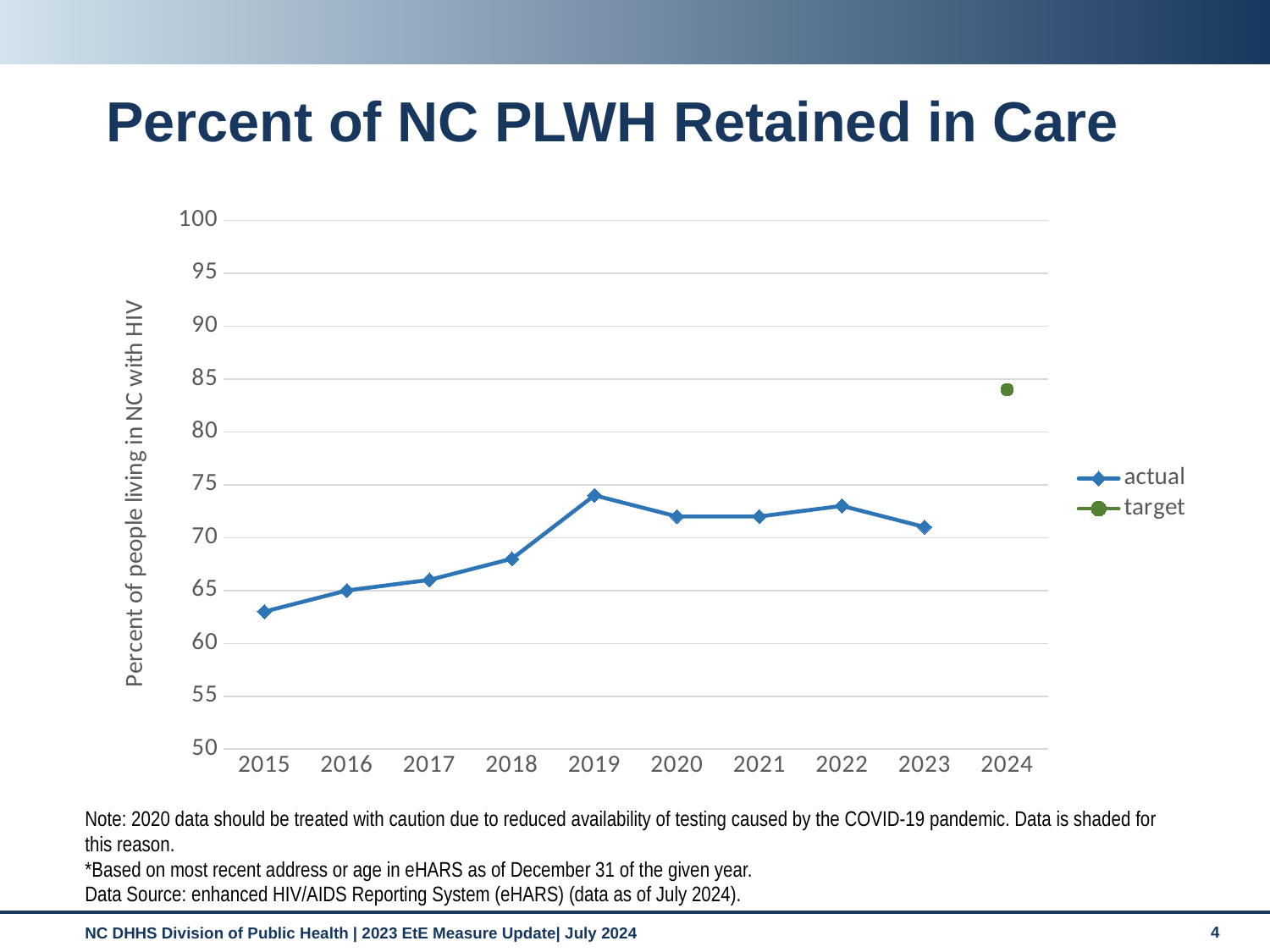

# Percent of NC PLWH Retained in Care

### Chart

| Category | actual | target |
|---|---|---|
| 2015 | 63.0 | None |
| 2016 | 65.0 | None |
| 2017 | 66.0 | None |
| 2018 | 68.0 | None |
| 2019 | 74.0 | None |
| 2020 | 72.0 | None |
| 2021 | 72.0 | None |
| 2022 | 73.0 | None |
| 2023 | 71.0 | None |
| 2024 | None | 84.0 |
Note: 2020 data should be treated with caution due to reduced availability of testing caused by the COVID-19 pandemic. Data is shaded for this reason.
*Based on most recent address or age in eHARS as of December 31 of the given year.
Data Source: enhanced HIV/AIDS Reporting System (eHARS) (data as of July 2024).